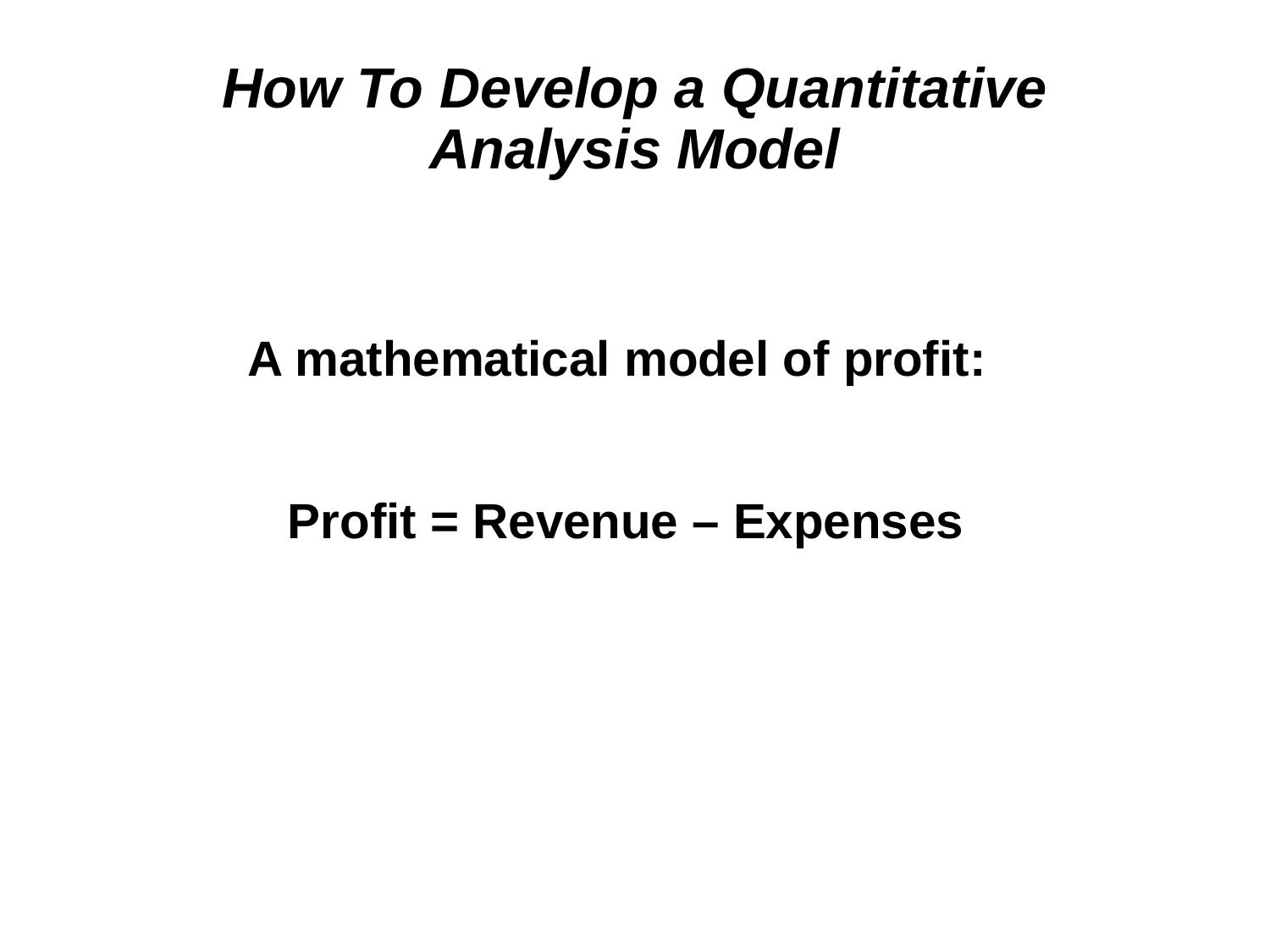

# How To Develop a Quantitative Analysis Model
A mathematical model of profit:
Profit = Revenue – Expenses